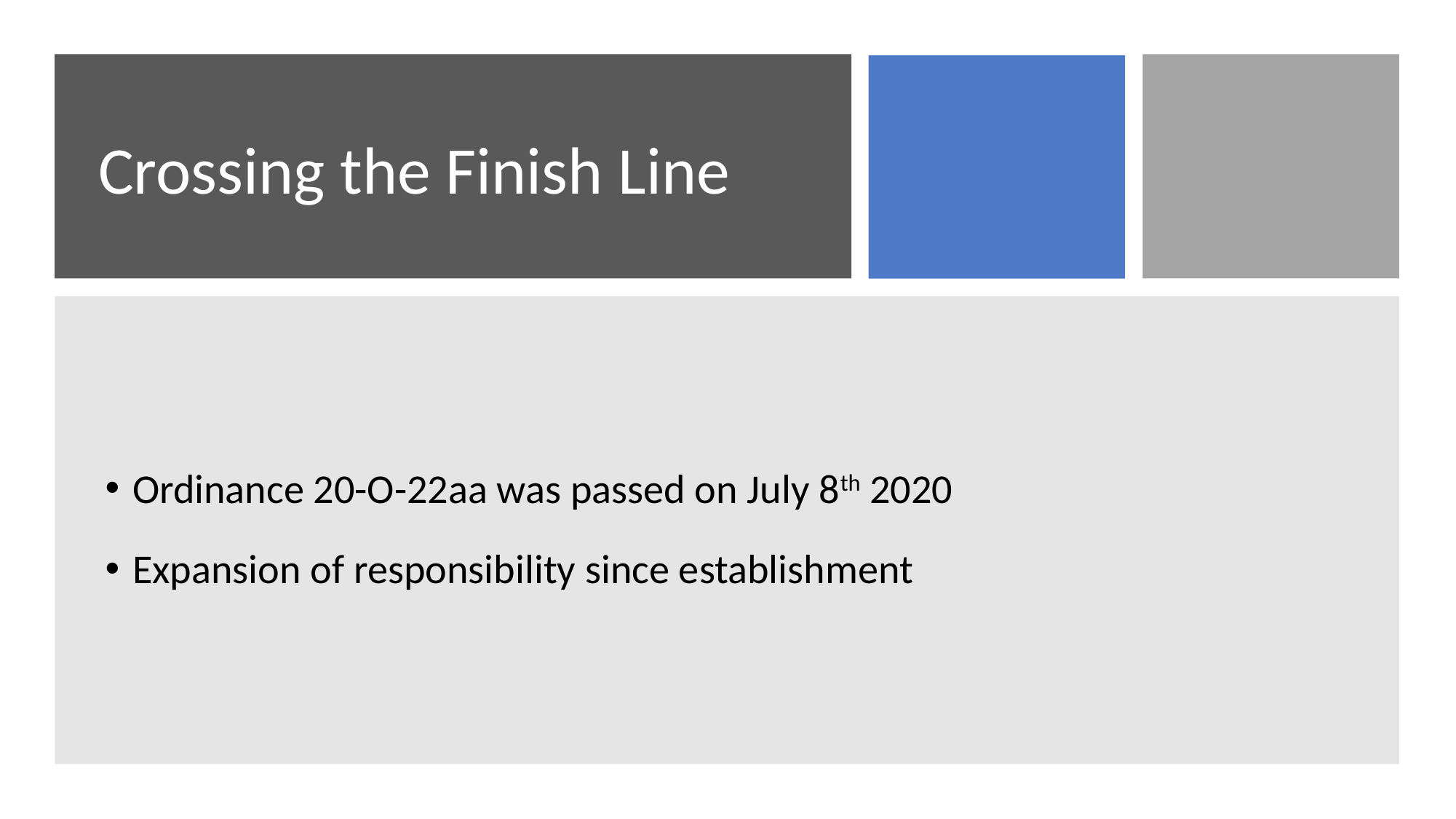

# Crossing the Finish Line

Ordinance 20-O-22aa was passed on July 8th 2020
Expansion of responsibility since establishment